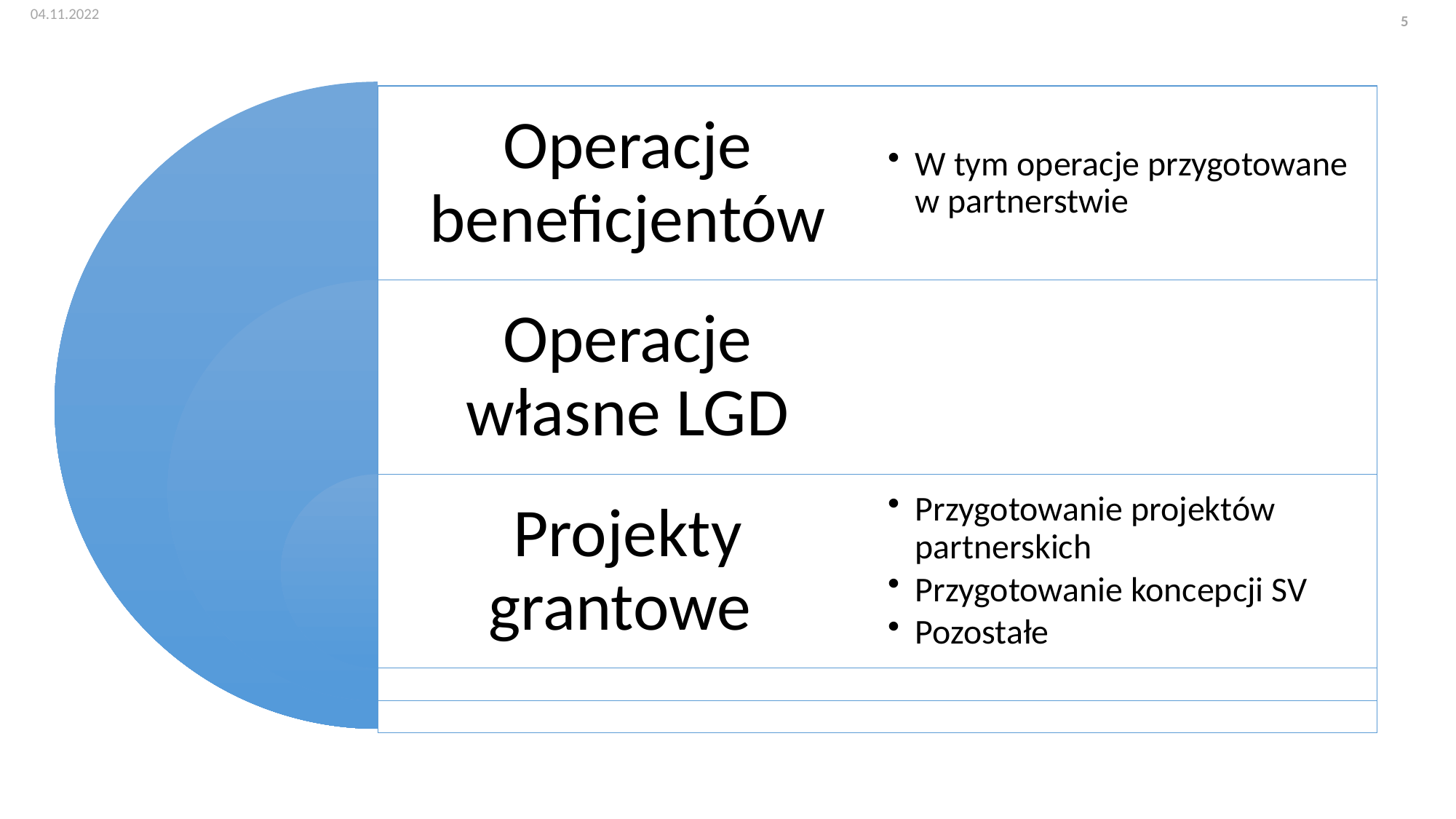

Operacje beneficjentów
Operacje własne LGD
Projekty grantowe
W tym operacje przygotowane w partnerstwie

Przygotowanie projektów partnerskich
Przygotowanie koncepcji SV
Pozostałe